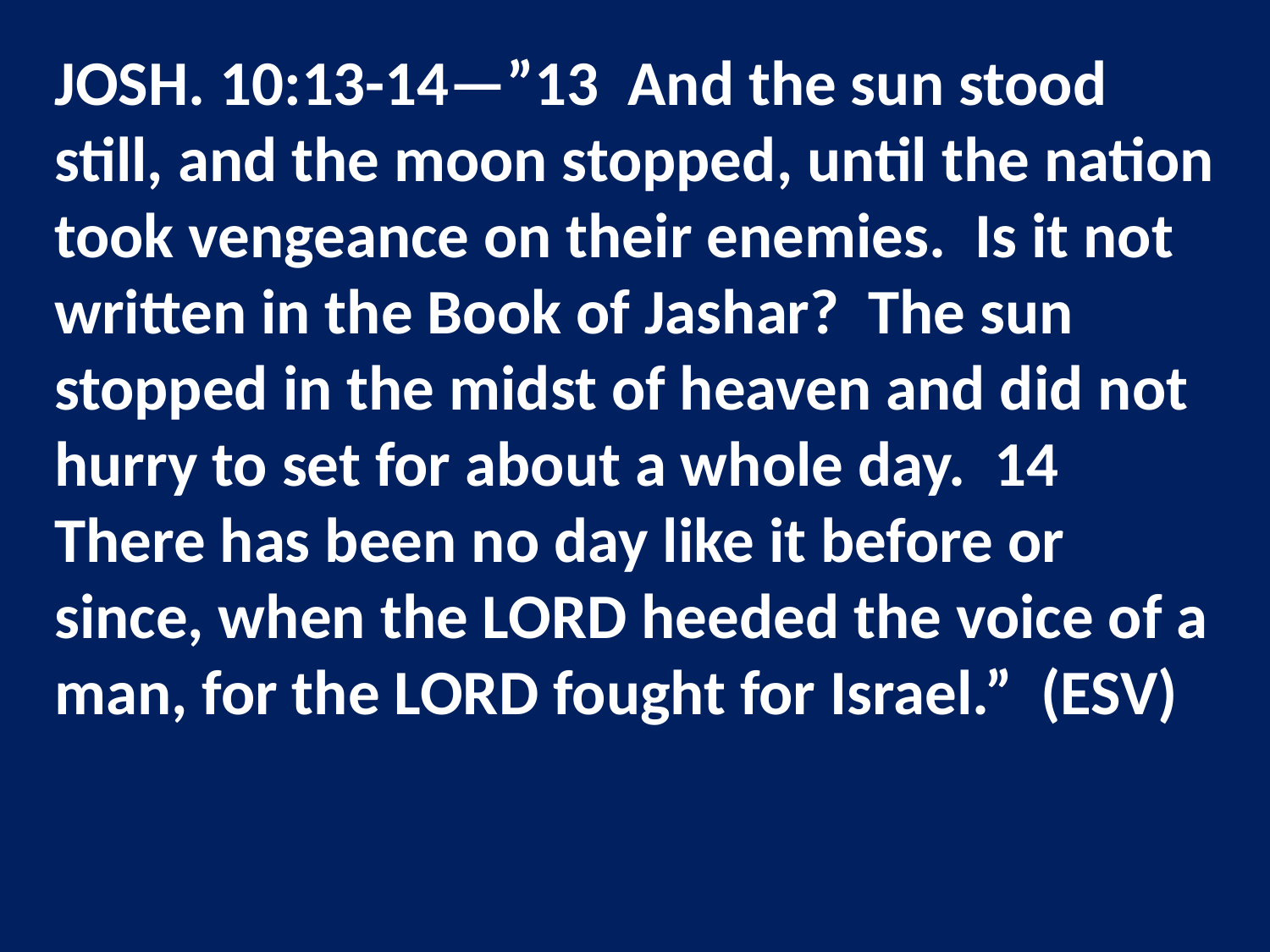

JOSH. 10:13-14—”13  And the sun stood still, and the moon stopped, until the nation took vengeance on their enemies.  Is it not written in the Book of Jashar?  The sun stopped in the midst of heaven and did not hurry to set for about a whole day.  14  There has been no day like it before or since, when the LORD heeded the voice of a man, for the LORD fought for Israel.”  (ESV)